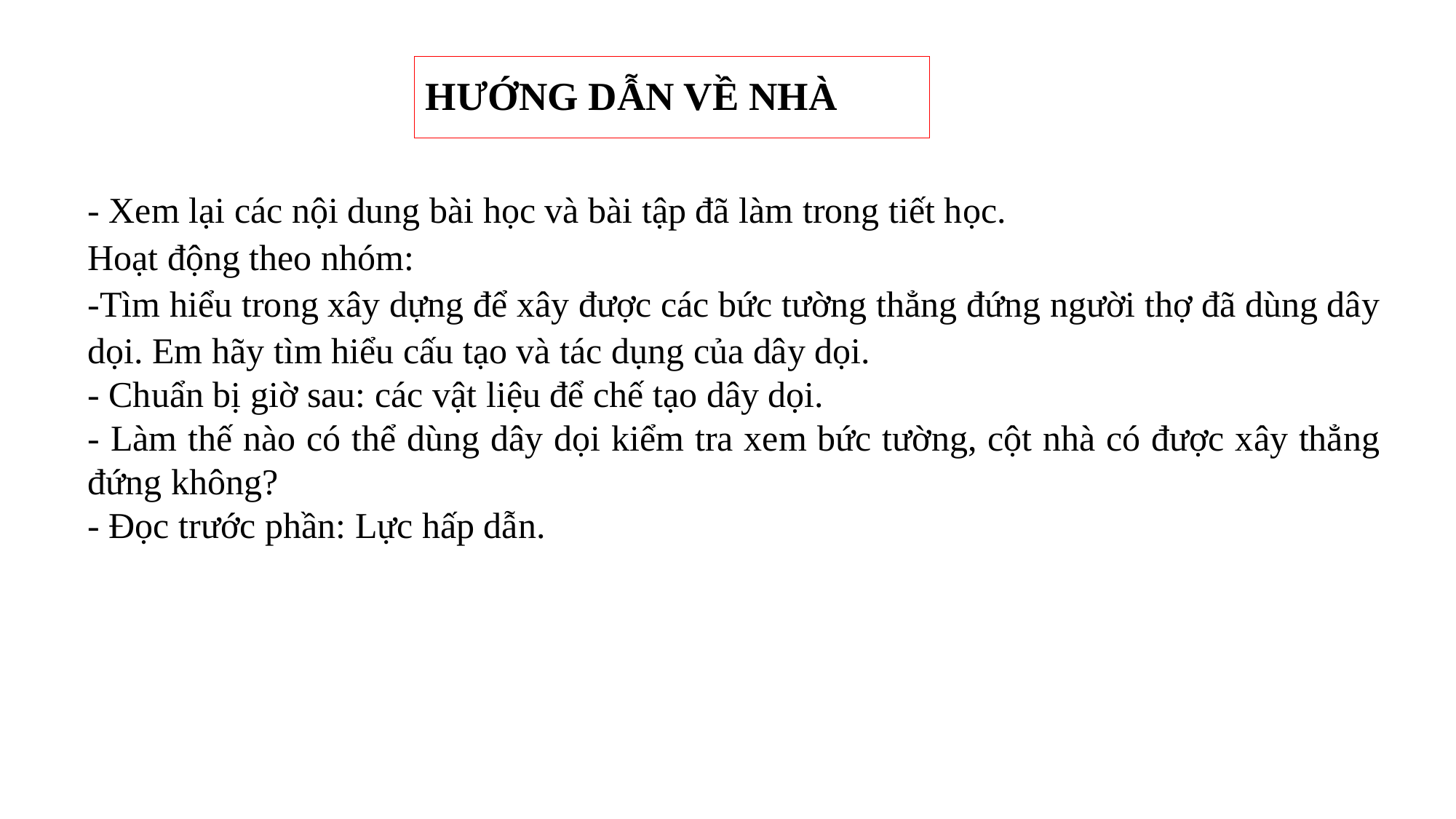

# HƯỚNG DẪN VỀ NHÀ
- Xem lại các nội dung bài học và bài tập đã làm trong tiết học.
Hoạt động theo nhóm:
-Tìm hiểu trong xây dựng để xây được các bức tường thẳng đứng người thợ đã dùng dây dọi. Em hãy tìm hiểu cấu tạo và tác dụng của dây dọi.
- Chuẩn bị giờ sau: các vật liệu để chế tạo dây dọi.
- Làm thế nào có thể dùng dây dọi kiểm tra xem bức tường, cột nhà có được xây thẳng đứng không?
- Đọc trước phần: Lực hấp dẫn.